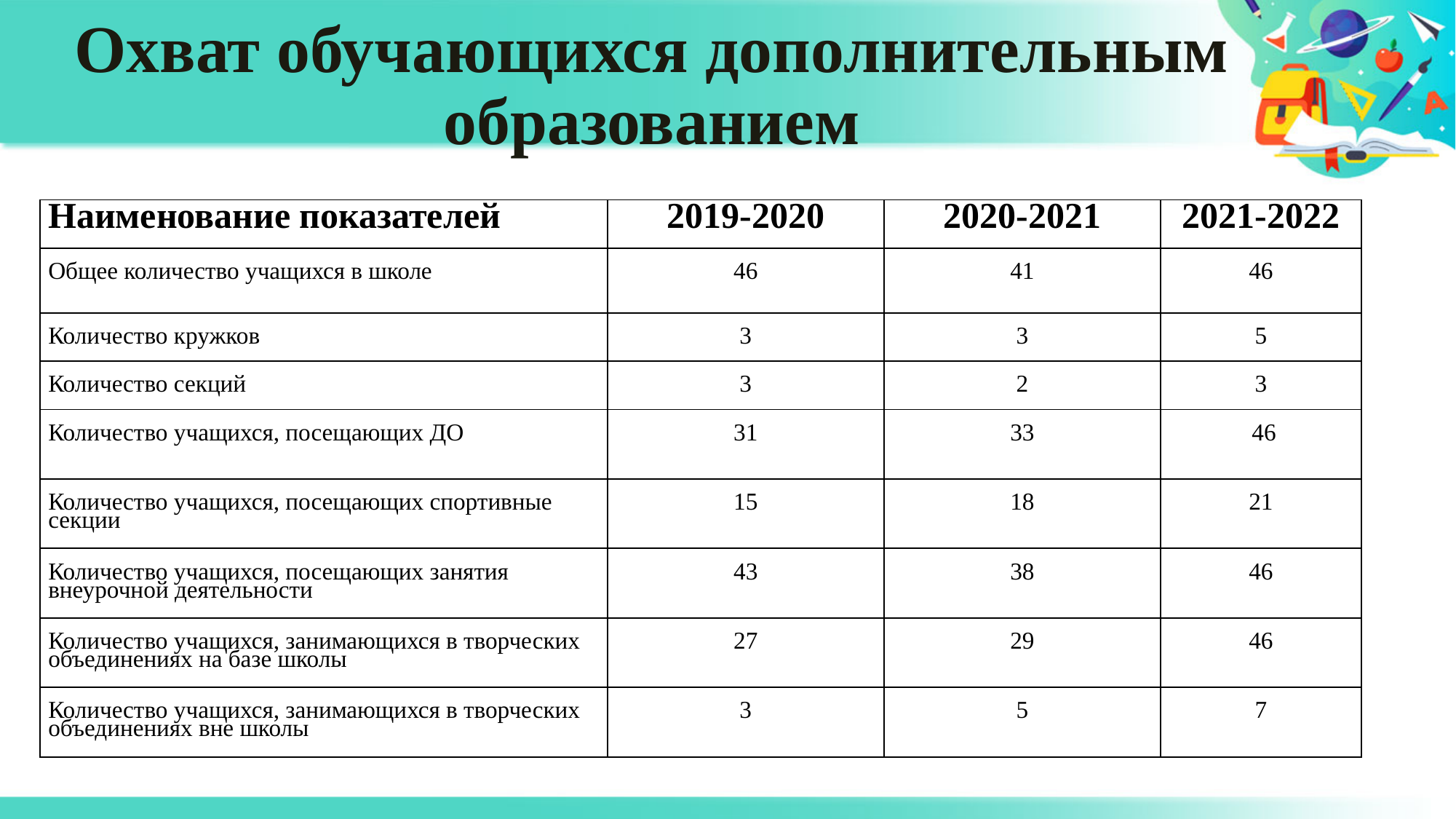

# Охват обучающихся дополнительным образованием
| Наименование показателей | 2019-2020 | 2020-2021 | 2021-2022 |
| --- | --- | --- | --- |
| Общее количество учащихся в школе | 46 | 41 | 46 |
| Количество кружков | 3 | 3 | 5 |
| Количество секций | 3 | 2 | 3 |
| Количество учащихся, посещающих ДО | 31 | 33 | 46 |
| Количество учащихся, посещающих спортивные секции | 15 | 18 | 21 |
| Количество учащихся, посещающих занятия внеурочной деятельности | 43 | 38 | 46 |
| Количество учащихся, занимающихся в творческих объединениях на базе школы | 27 | 29 | 46 |
| Количество учащихся, занимающихся в творческих объединениях вне школы | 3 | 5 | 7 |